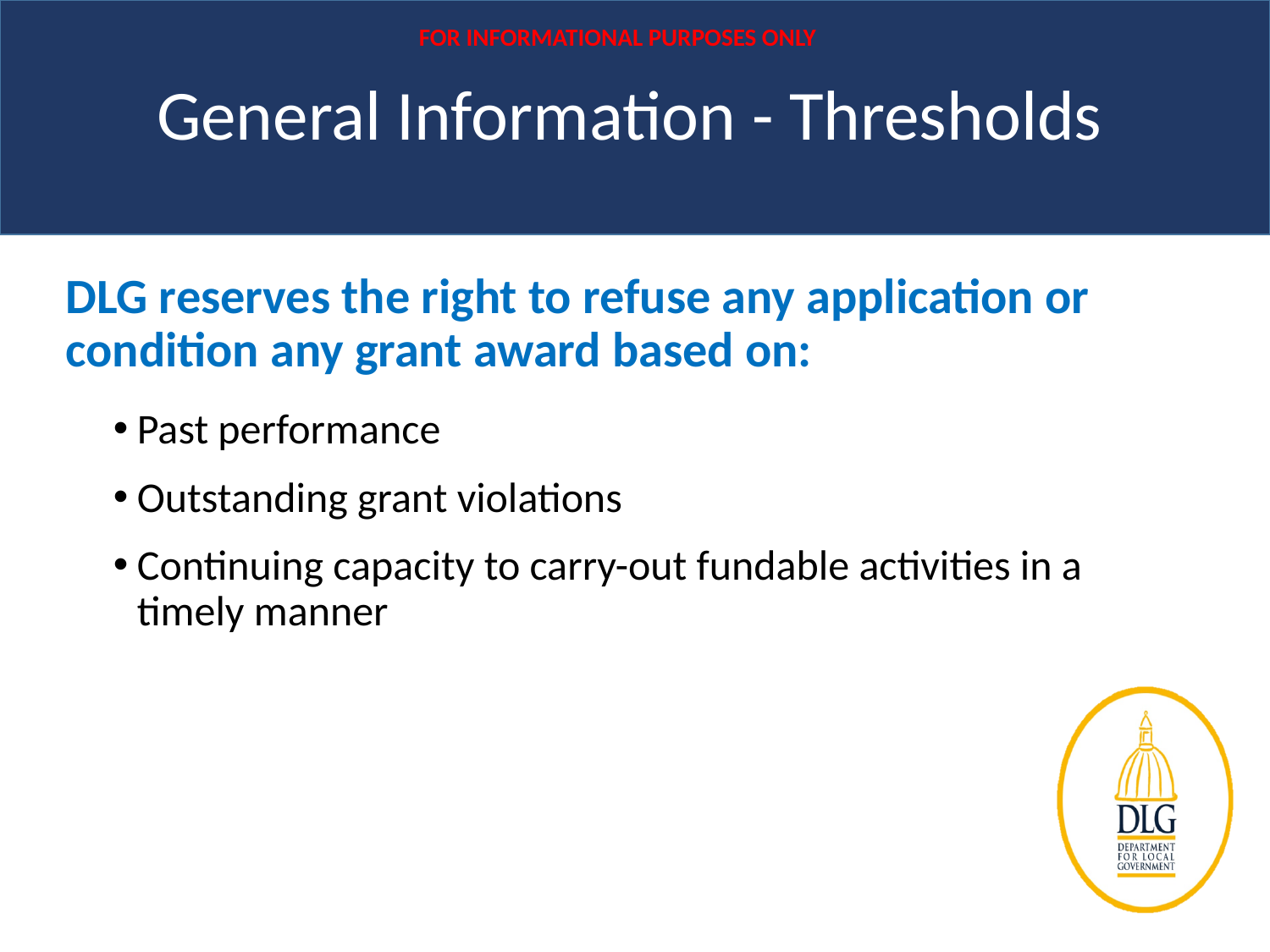

FOR INFORMATIONAL PURPOSES ONLY
General Information - Thresholds
DLG reserves the right to refuse any application or condition any grant award based on:
Past performance
Outstanding grant violations
Continuing capacity to carry-out fundable activities in a timely manner